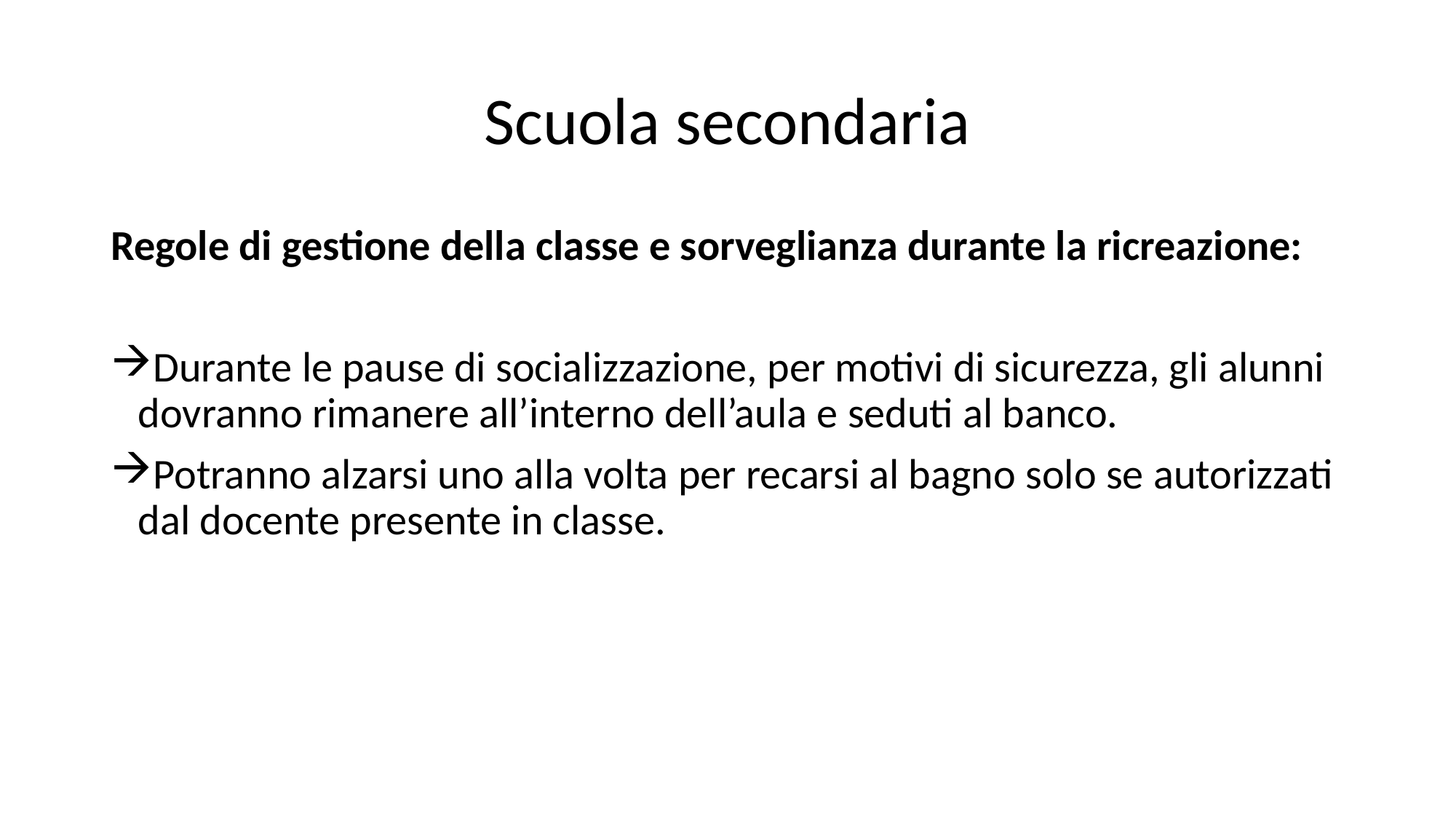

# Scuola secondaria
Regole di gestione della classe e sorveglianza durante la ricreazione:

Durante le pause di socializzazione, per motivi di sicurezza, gli alunni dovranno rimanere all’interno dell’aula e seduti al banco.
Potranno alzarsi uno alla volta per recarsi al bagno solo se autorizzati dal docente presente in classe.